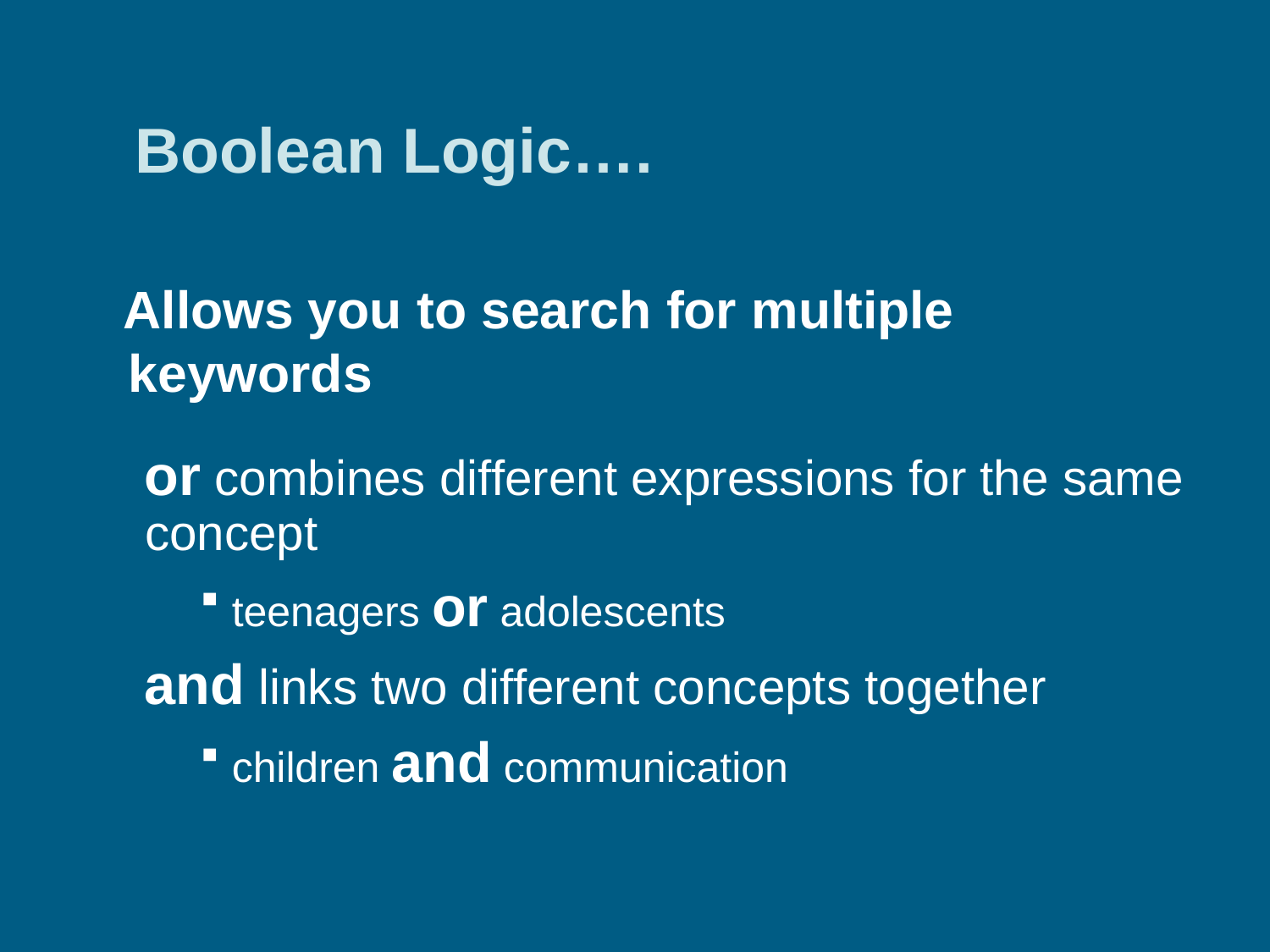

# Boolean Logic….
    Allows you to search for multiple           keywords

or combines different expressions for the same concept
teenagers or adolescents
and links two different concepts together
children and communication